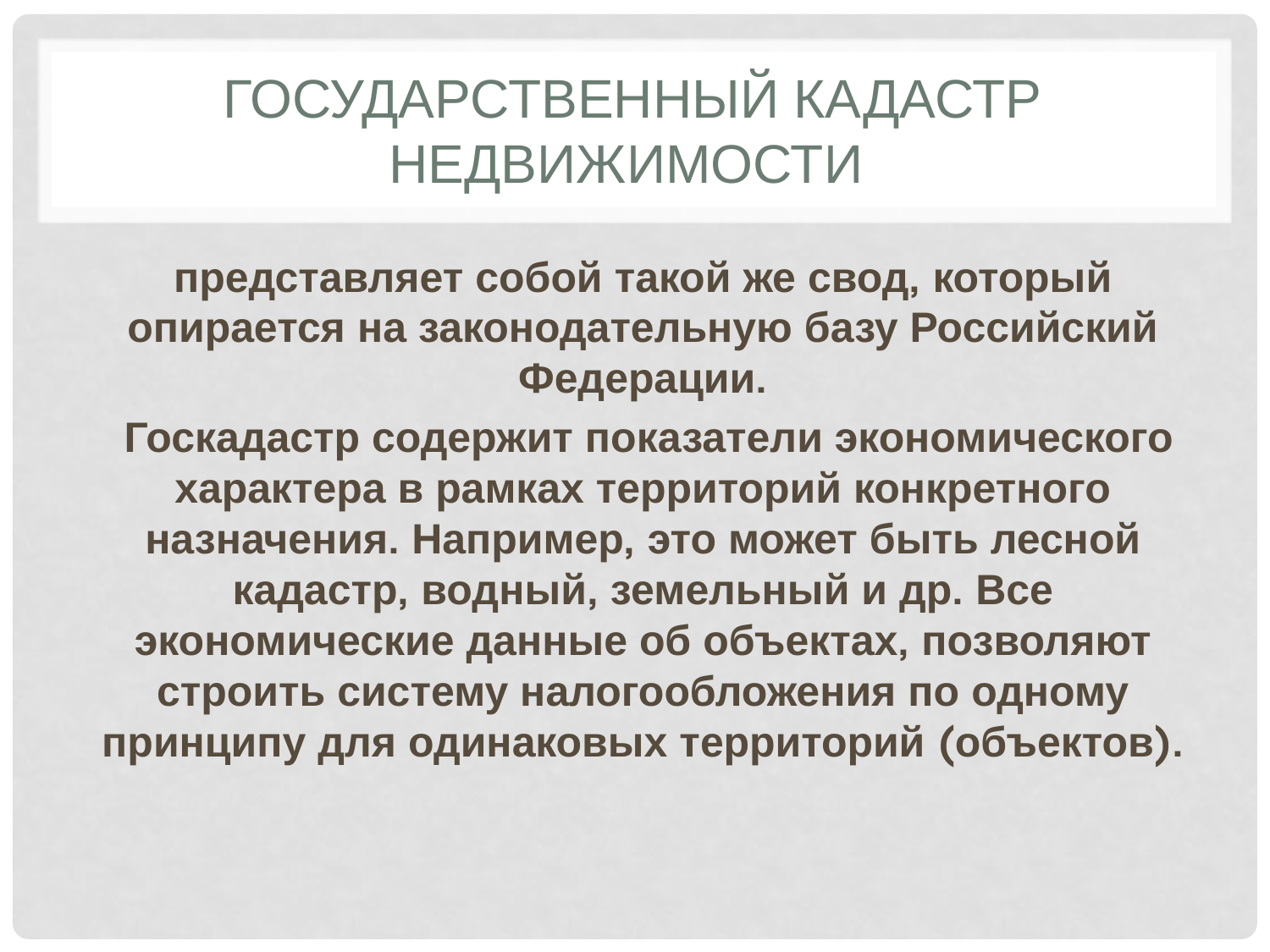

# государственный кадастр недвижимости
представляет собой такой же свод, который опирается на законодательную базу Российский Федерации.
 Госкадастр содержит показатели экономического характера в рамках территорий конкретного назначения. Например, это может быть лесной кадастр, водный, земельный и др. Все экономические данные об объектах, позволяют строить систему налогообложения по одному принципу для одинаковых территорий (объектов).